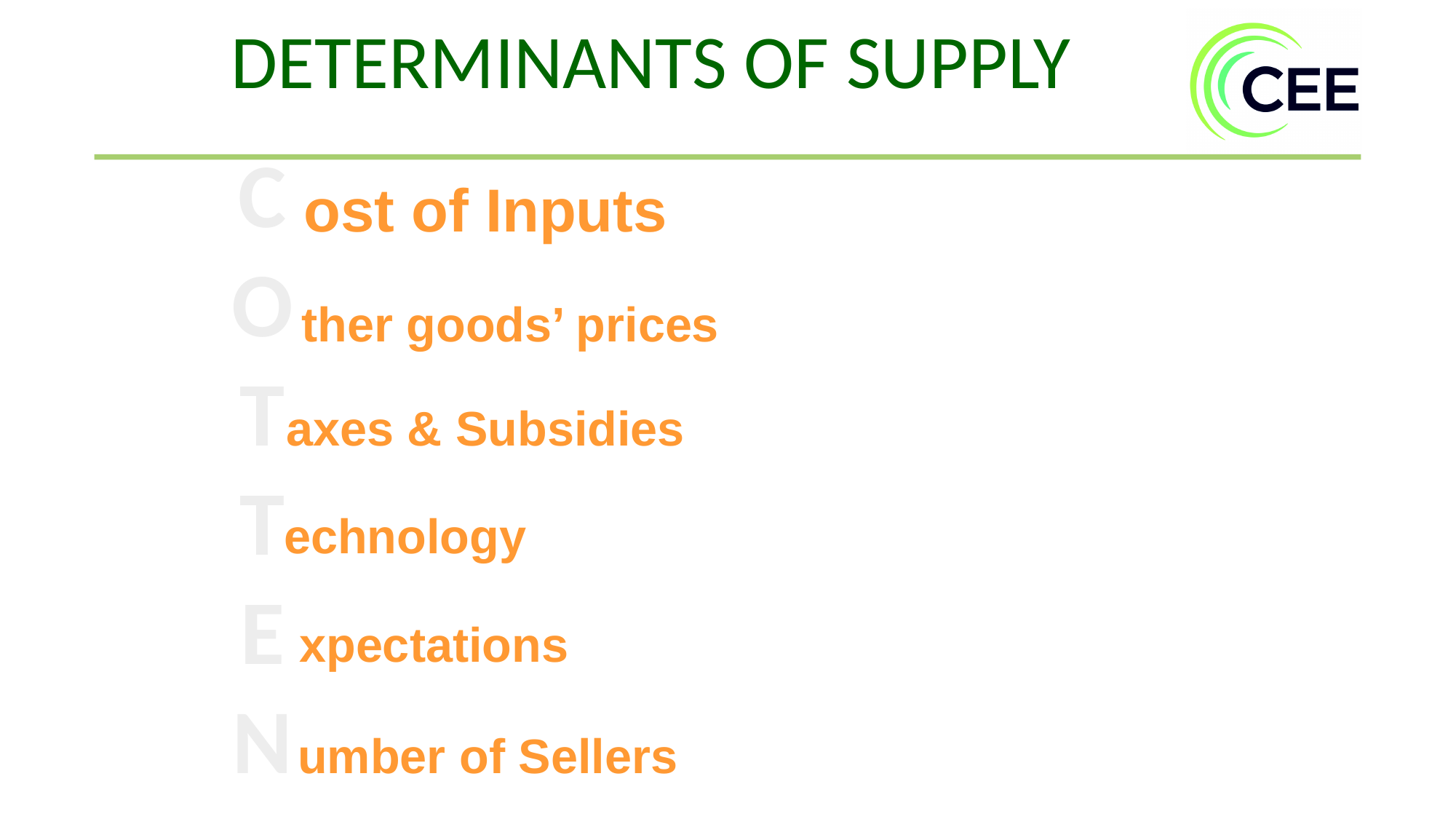

DETERMINANTS OF SUPPLY
C
O
T
T
E
N
ost of Inputs
ther goods’ prices
axes & Subsidies
echnology
xpectations
umber of Sellers